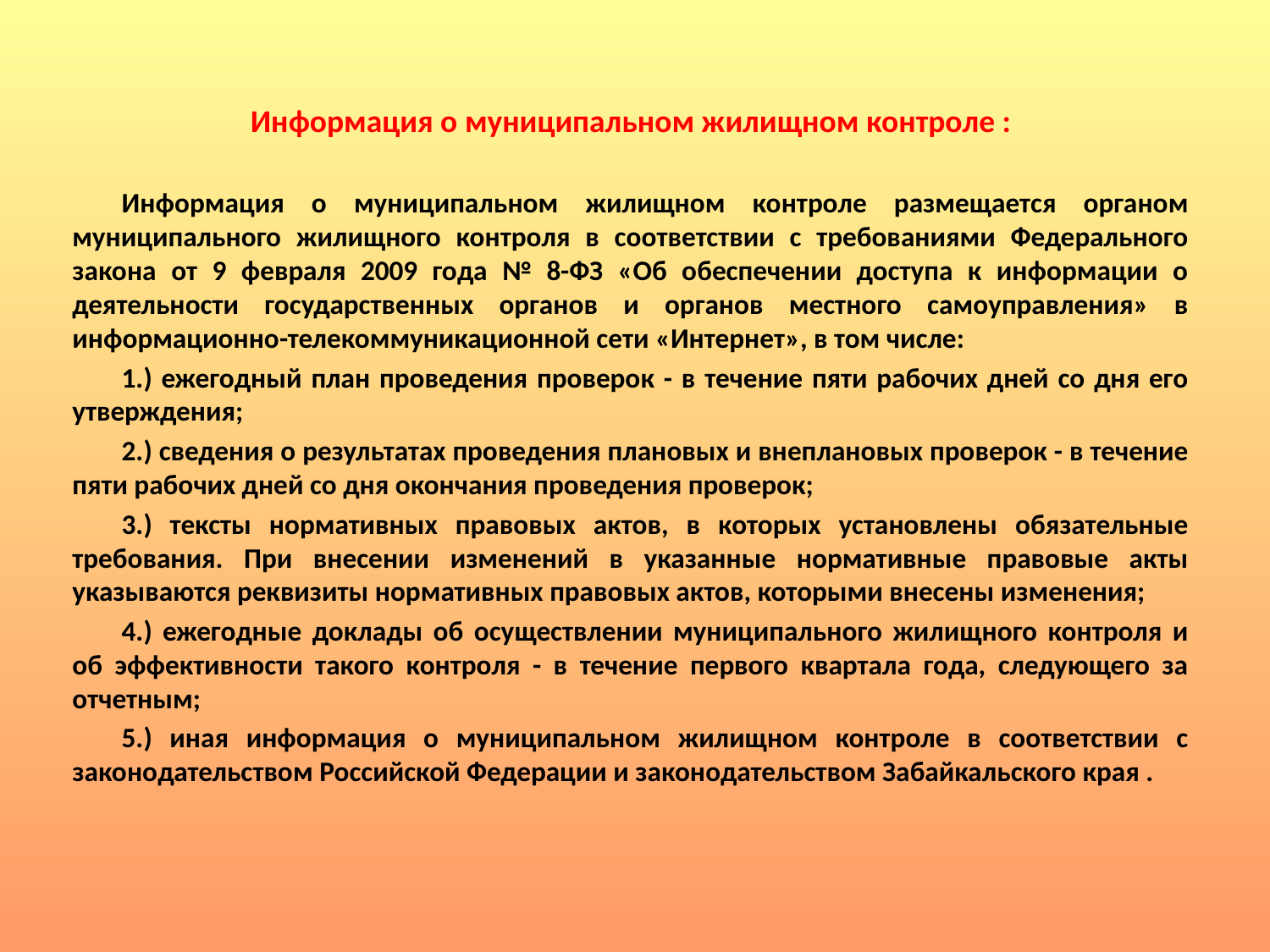

# Информация о муниципальном жилищном контроле :
Информация о муниципальном жилищном контроле размещается органом муниципального жилищного контроля в соответствии с требованиями Федерального закона от 9 февраля 2009 года № 8-ФЗ «Об обеспечении доступа к информации о деятельности государственных органов и органов местного самоуправления» в информационно-телекоммуникационной сети «Интернет», в том числе:
1.) ежегодный план проведения проверок - в течение пяти рабочих дней со дня его утверждения;
2.) сведения о результатах проведения плановых и внеплановых проверок - в течение пяти рабочих дней со дня окончания проведения проверок;
3.) тексты нормативных правовых актов, в которых установлены обязательные требования. При внесении изменений в указанные нормативные правовые акты указываются реквизиты нормативных правовых актов, которыми внесены изменения;
4.) ежегодные доклады об осуществлении муниципального жилищного контроля и об эффективности такого контроля - в течение первого квартала года, следующего за отчетным;
5.) иная информация о муниципальном жилищном контроле в соответствии с законодательством Российской Федерации и законодательством Забайкальского края .